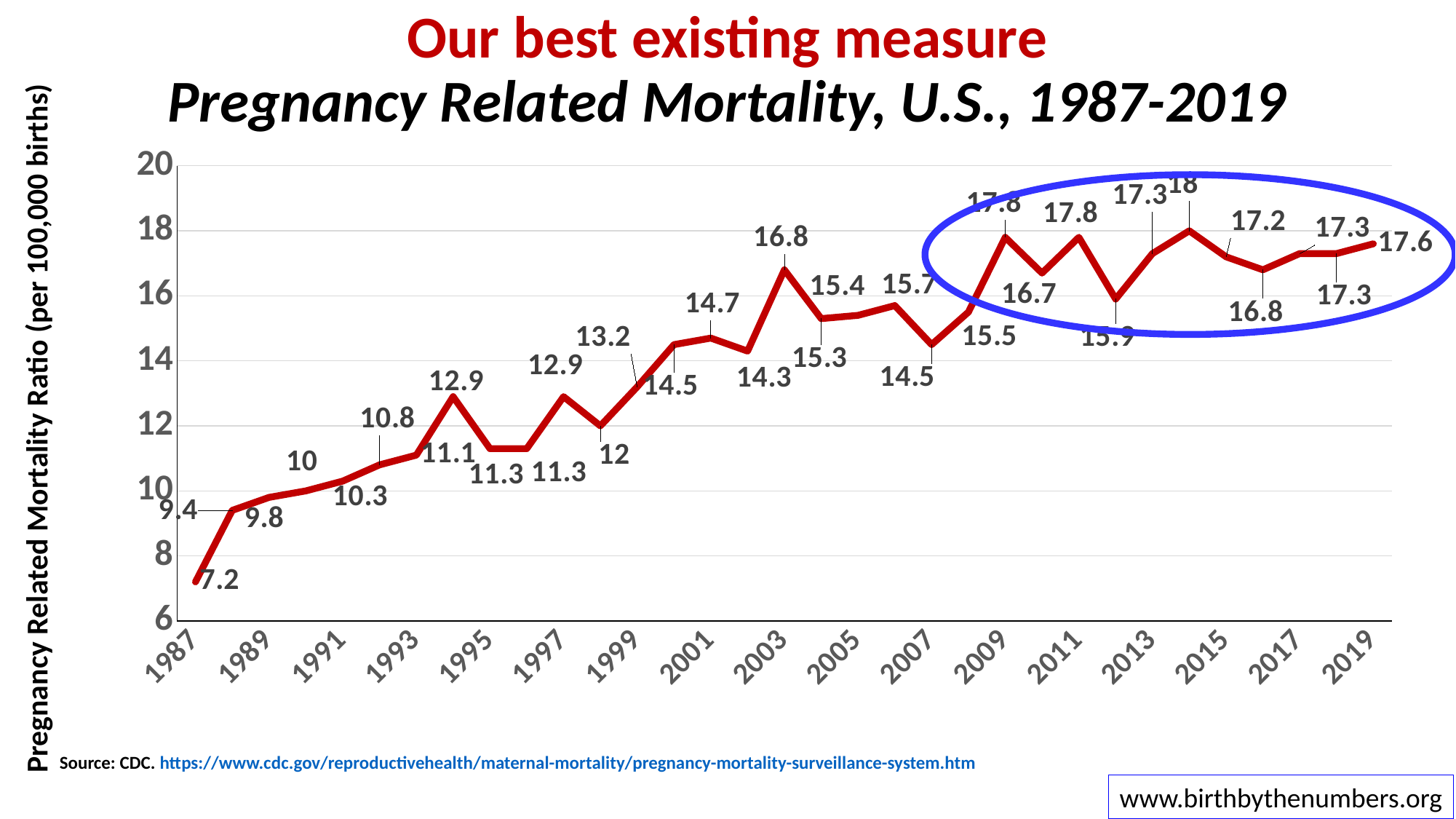

# Our best existing measure Pregnancy Related Mortality, U.S., 1987-2019

### Chart

| Category | PRMR |
|---|---|
| 1987 | 7.2 |
| 1988 | 9.4 |
| 1989 | 9.8 |
| 1990 | 10.0 |
| 1991 | 10.3 |
| 1992 | 10.8 |
| 1993 | 11.1 |
| 1994 | 12.9 |
| 1995 | 11.3 |
| 1996 | 11.3 |
| 1997 | 12.9 |
| 1998 | 12.0 |
| 1999 | 13.2 |
| 2000 | 14.5 |
| 2001 | 14.7 |
| 2002 | 14.3 |
| 2003 | 16.8 |
| 2004 | 15.3 |
| 2005 | 15.4 |
| 2006 | 15.7 |
| 2007 | 14.5 |
| 2008 | 15.5 |
| 2009 | 17.8 |
| 2010 | 16.7 |
| 2011 | 17.8 |
| 2012 | 15.9 |
| 2013 | 17.3 |
| 2014 | 18.0 |
| 2015 | 17.2 |
| 2016 | 16.8 |
| 2017 | 17.3 |
| 2018 | 17.3 |
| 2019 | 17.6 |
Pregnancy Related Mortality Ratio (per 100,000 births)
Source: CDC. https://www.cdc.gov/reproductivehealth/maternal-mortality/pregnancy-mortality-surveillance-system.htm
www.birthbythenumbers.org